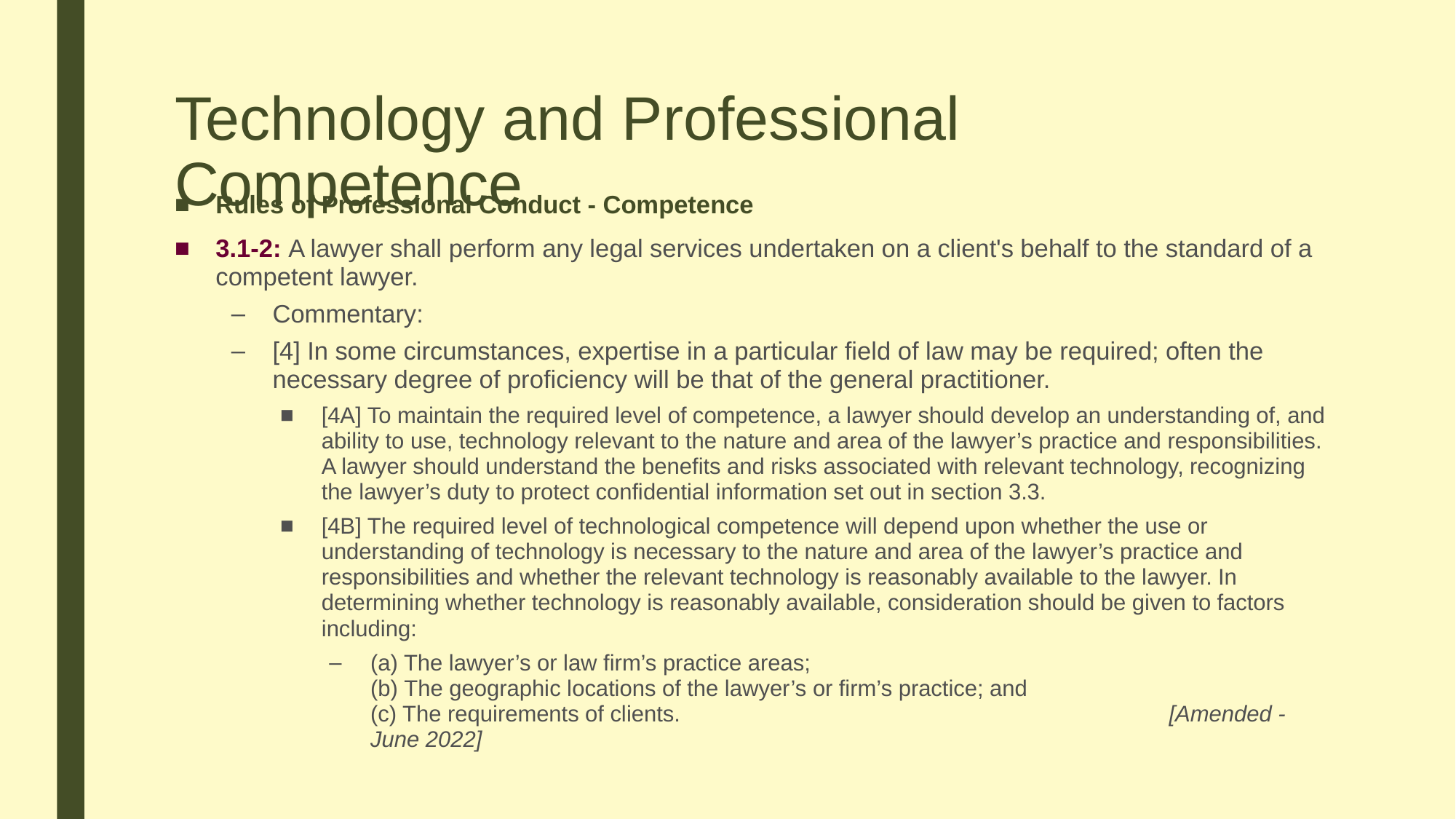

# Technology and Professional Competence
Rules of Professional Conduct - Competence
3.1-2: A lawyer shall perform any legal services undertaken on a client's behalf to the standard of a competent lawyer.
Commentary:
[4] In some circumstances, expertise in a particular field of law may be required; often the necessary degree of proficiency will be that of the general practitioner.
[4A] To maintain the required level of competence, a lawyer should develop an understanding of, and ability to use, technology relevant to the nature and area of the lawyer’s practice and responsibilities. A lawyer should understand the benefits and risks associated with relevant technology, recognizing the lawyer’s duty to protect confidential information set out in section 3.3.
[4B] The required level of technological competence will depend upon whether the use or understanding of technology is necessary to the nature and area of the lawyer’s practice and responsibilities and whether the relevant technology is reasonably available to the lawyer. In determining whether technology is reasonably available, consideration should be given to factors including:
(a) The lawyer’s or law firm’s practice areas;
(b) The geographic locations of the lawyer’s or firm’s practice; and
(c) The requirements of clients.                                                                               [Amended - June 2022]